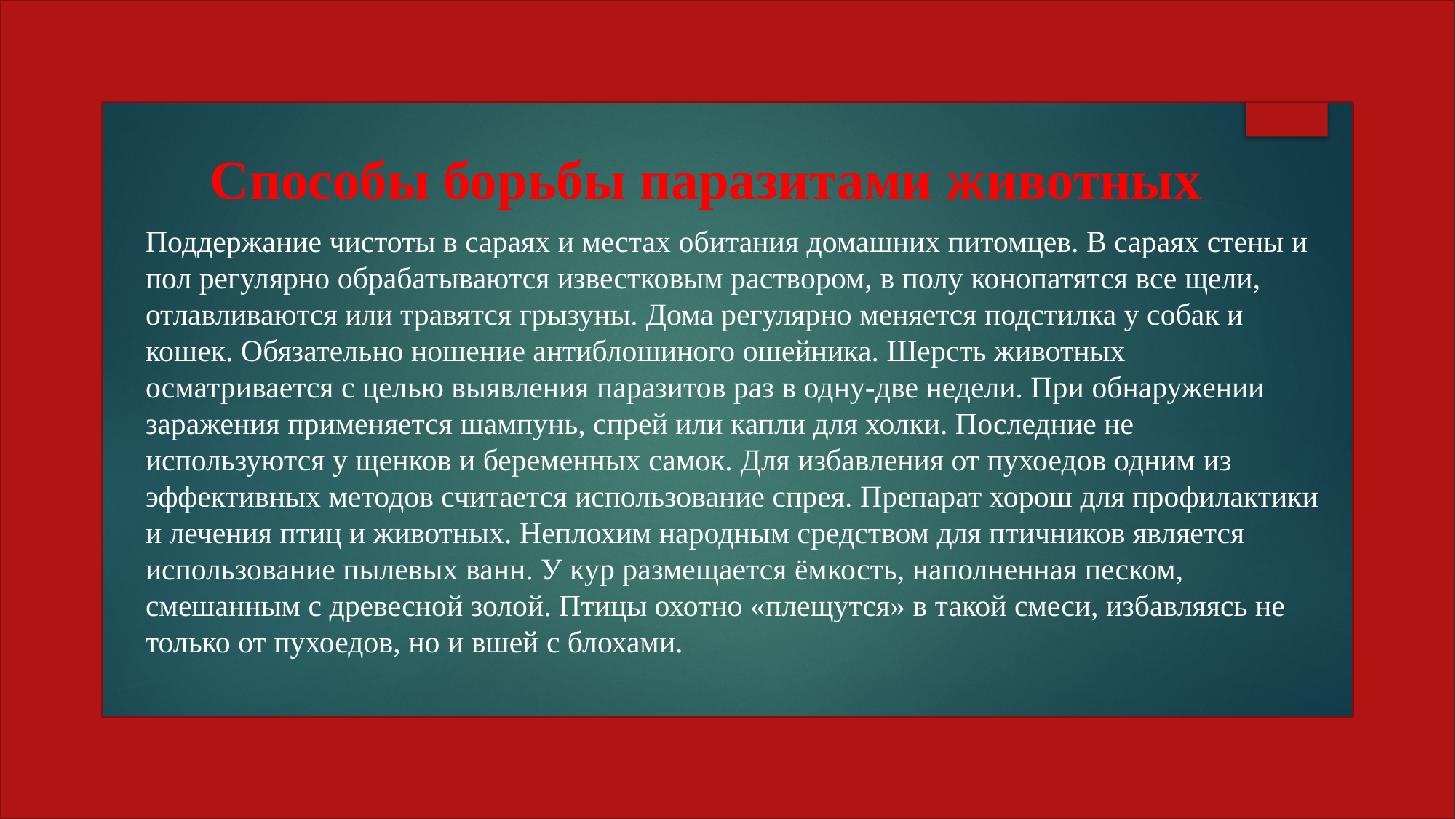

Способы борьбы паразитами животных
Поддержание чистоты в сараях и местах обитания домашних питомцев. В сараях стены и пол регулярно обрабатываются известковым раствором, в полу конопатятся все щели, отлавливаются или травятся грызуны. Дома регулярно меняется подстилка у собак и кошек. Обязательно ношение антиблошиного ошейника. Шерсть животных осматривается с целью выявления паразитов раз в одну-две недели. При обнаружении заражения применяется шампунь, спрей или капли для холки. Последние не используются у щенков и беременных самок. Для избавления от пухоедов одним из эффективных методов считается использование спрея. Препарат хорош для профилактики и лечения птиц и животных. Неплохим народным средством для птичников является использование пылевых ванн. У кур размещается ёмкость, наполненная песком, смешанным с древесной золой. Птицы охотно «плещутся» в такой смеси, избавляясь не только от пухоедов, но и вшей с блохами.